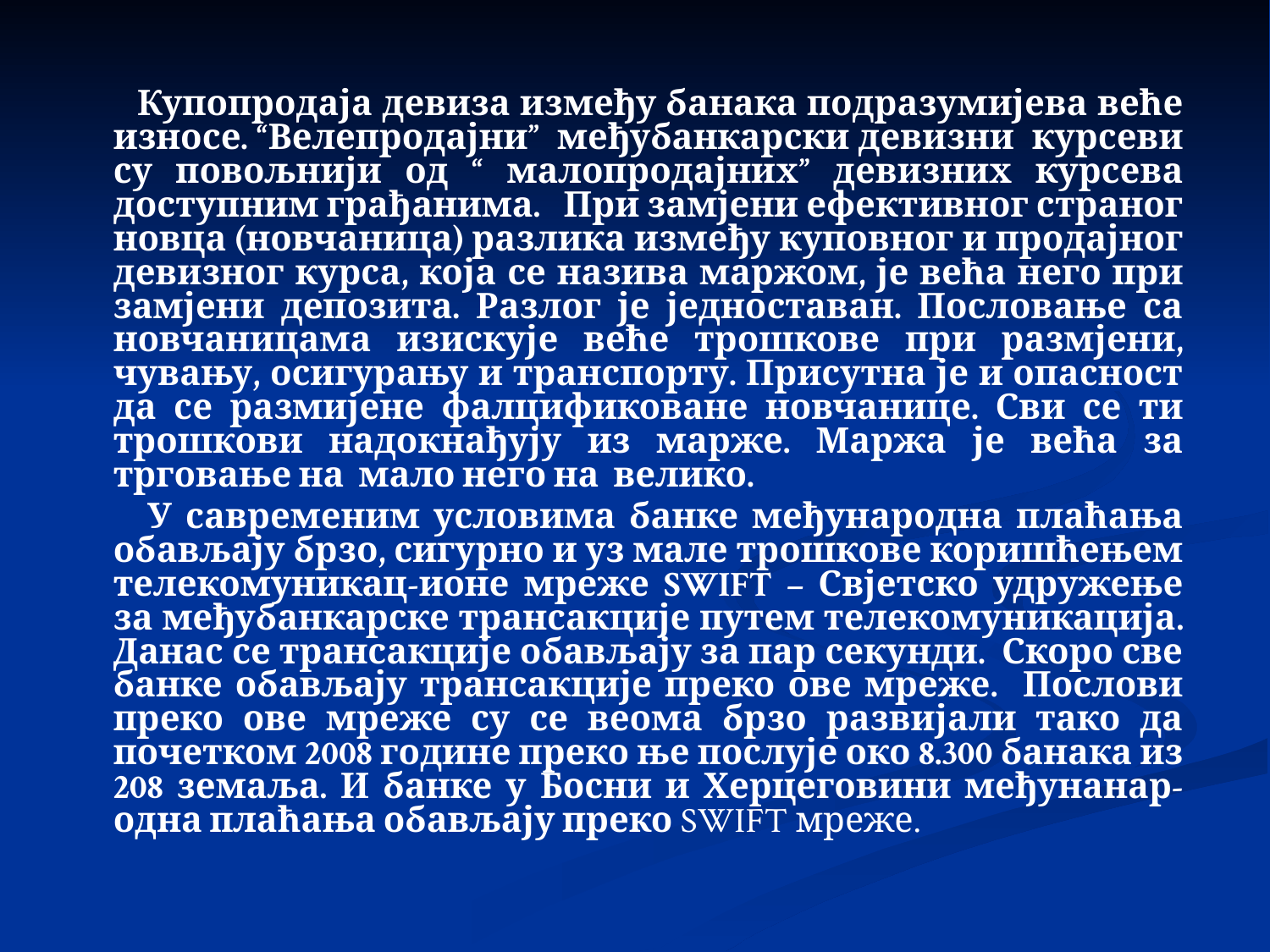

Купопродаја девиза између банака подразумијева веће износе. “Велепродајни”  међубанкарски девизни  курсеви су повољнији од “ малопродајних” девизних курсева доступним грађанима.   При замјени ефективног страног новца (новчаница) разлика између куповног и продајног девизног курса, која се назива маржом, је већа него при замјени депозита. Разлог је једноставан. Пословање са новчаницама изискује веће трошкове при размјени, чувању, осигурању и транспорту. Присутна је и опасност да се размијене фалцификоване новчанице. Сви се ти трошкови надокнађују из марже. Маржа је већа за трговање на  мало него на  велико.
      У савременим условима банке међународна плаћања обављају брзо, сигурно и уз мале трошкове коришћењем телекомуникац-ионе мреже SWIFT – Свјетско удружење за међубанкарске трансакције путем телекомуникација. Данас се трансакције обављају за пар секунди.  Скоро све банке обављају трансакције преко ове мреже.  Послови преко ове мреже су се веома брзо развијали тако да почетком 2008 године преко ње послује око 8.300 банака из 208 земаља. И банке у Босни и Херцеговини међунанар-одна плаћања обављају преко SWIFT мреже.